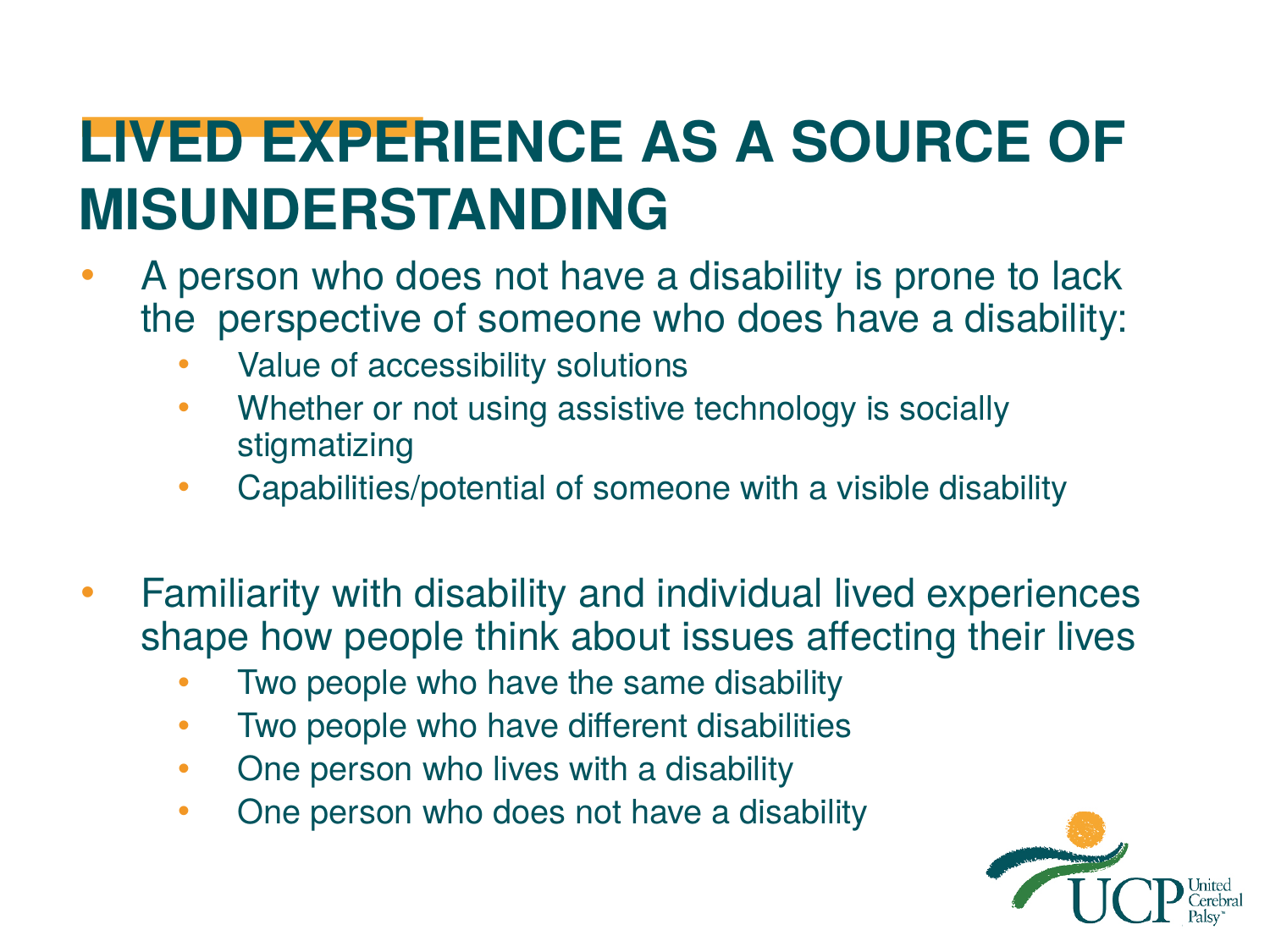

# Lived experience as a source of misunderstanding
A person who does not have a disability is prone to lack the  perspective of someone who does have a disability:
Value of accessibility solutions
Whether or not using assistive technology is socially stigmatizing
Capabilities/potential of someone with a visible disability

Familiarity with disability and individual lived experiences shape how people think about issues affecting their lives
Two people who have the same disability
Two people who have different disabilities
One person who lives with a disability
One person who does not have a disability